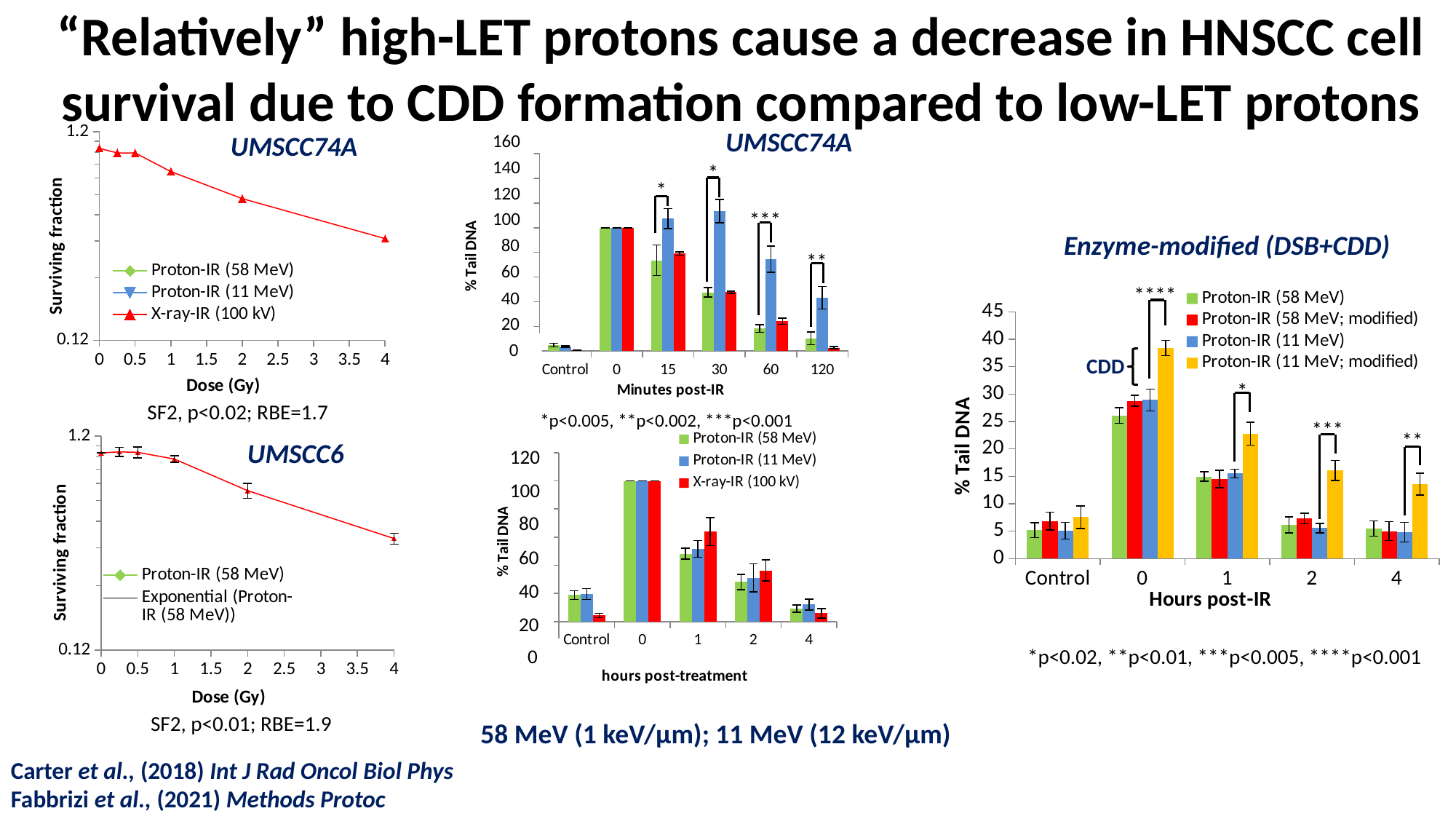

“Relatively” high-LET protons cause a decrease in HNSCC cell survival due to CDD formation compared to low-LET protons

### Chart

| Category |  |  |  |
|---|---|---|---|
SF2, p<0.02; RBE=1.7
UMSCC74A
UMSCC74A
160
140
120
100
80
60
40
20
0

### Chart

| Category |  |  |  |
|---|---|---|---|
| Control | 0.0484893288047744 | 0.03536667827144134 | 0.0074551084574138605 |
| 0 | 1.0 | 1.0 | 1.0 |
| 15 | 0.7355471319414759 | 1.0738145339482938 | 0.7897415993521165 |
| 30 | 0.4761074292399865 | 1.1341421596948653 | 0.4773248474615783 |
| 60 | 0.18232368817976513 | 0.7458527946465764 | 0.2423917598663361 |
| 120 | 0.10297920023919346 | 0.4317932544368278 | 0.027746219253818018 |
*
*
***
**
*p<0.005, **p<0.002, ***p<0.001
Enzyme-modified (DSB+CDD)
****
*
***
**
CDD

*p<0.02, **p<0.01, ***p<0.005, ****p<0.001

### Chart

| Category |  |  |  |  |
|---|---|---|---|---|
| Control | 5.15895 | 6.857100000000001 | 5.108249999999999 | 7.556958695652174 |
| 0 | 26.100199999999997 | 28.759700000000002 | 28.938000000000002 | 38.41385 |
| 1 | 14.974599999999999 | 14.519470082430608 | 15.51075 | 22.7667 |
| 2 | 6.145500000000001 | 7.302949999999999 | 5.552100000000001 | 16.07206445035461 |
| 4 | 5.49455 | 5.019729069767442 | 4.8061 | 13.561403814935066 |

### Chart

| Category |  |  |  |
|---|---|---|---|
SF2, p<0.01; RBE=1.9
UMSCC6

### Chart

| Category |  |  |  |
|---|---|---|---|
| Control | 0.18828534969536703 | 0.19530340675251634 | 0.042898948074300725 |
| 0 | 1.0 | 1.0 | 1.0 |
| 1 | 0.48242751840031356 | 0.5172314459367309 | 0.6390887764717949 |
| 2 | 0.2817779938879243 | 0.31078507012809775 | 0.3632398611603917 |
| 4 | 0.09303322583304541 | 0.12128120831173601 | 0.05895937760846587 |
120
100
80
60
40
20
0
58 MeV (1 keV/μm); 11 MeV (12 keV/μm)
Carter et al., (2018) Int J Rad Oncol Biol Phys
Fabbrizi et al., (2021) Methods Protoc